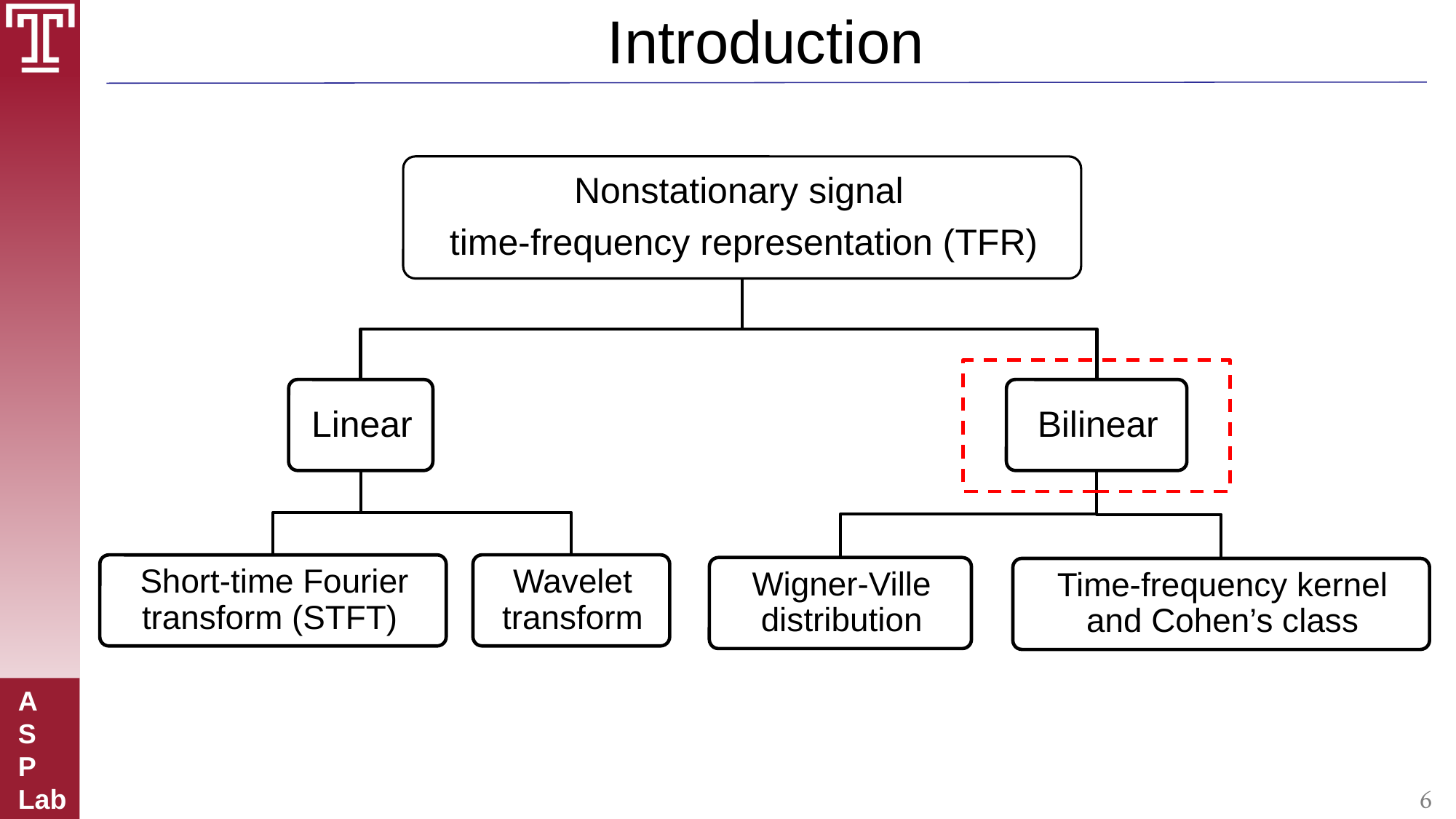

# Introduction
Nonstationary signal
time-frequency representation (TFR)
Linear
Short-time Fourier transform (STFT)
Wavelet transform
Bilinear
Wigner-Ville distribution
Time-frequency kernel and Cohen’s class

6